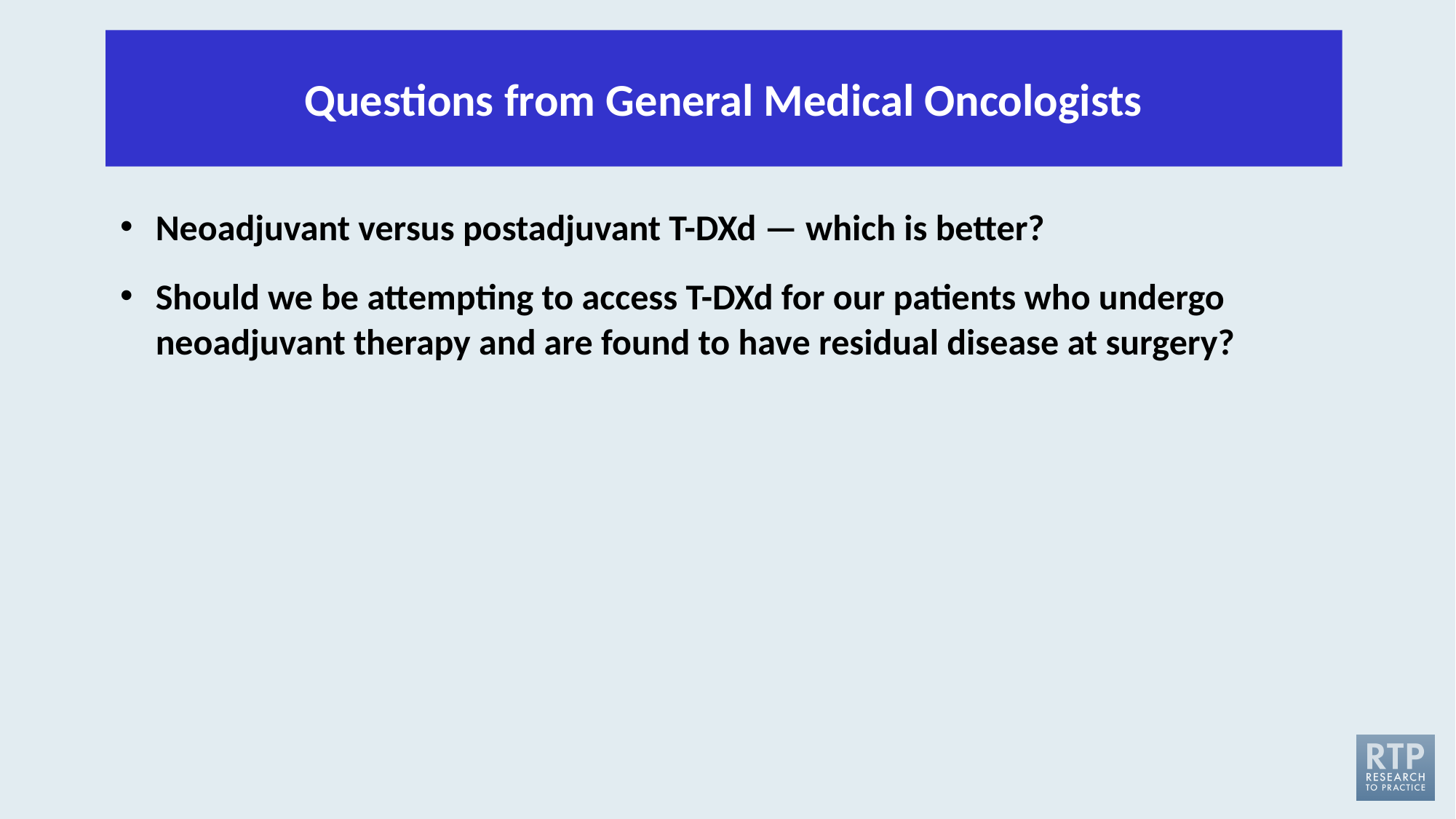

Questions from General Medical Oncologists
Neoadjuvant versus postadjuvant T-DXd — which is better?
Should we be attempting to access T-DXd for our patients who undergo neoadjuvant therapy and are found to have residual disease at surgery?